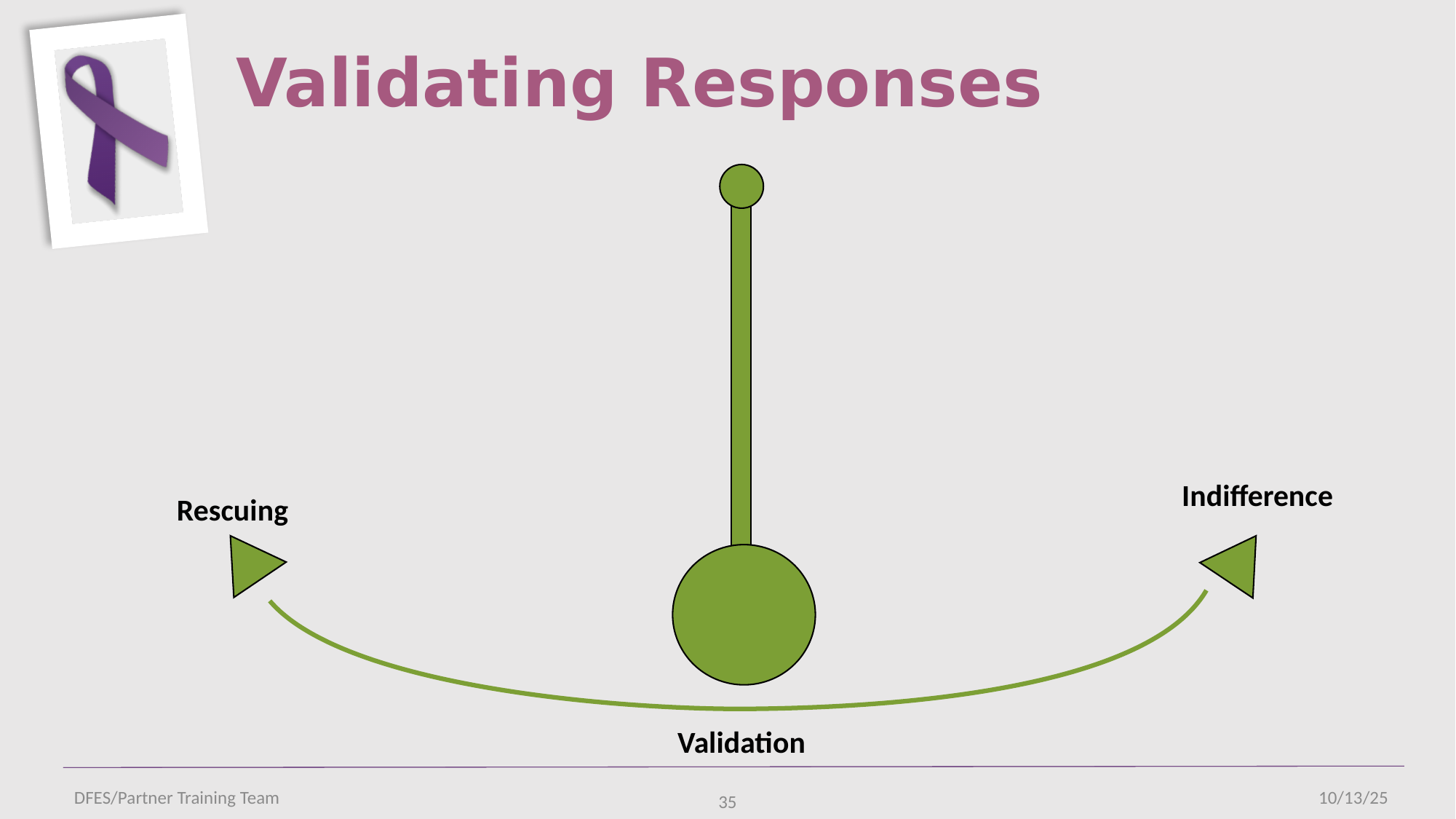

# Validating Responses

Indifference
Rescuing

Validation
DFES/Partner Training Team
10/13/25
35